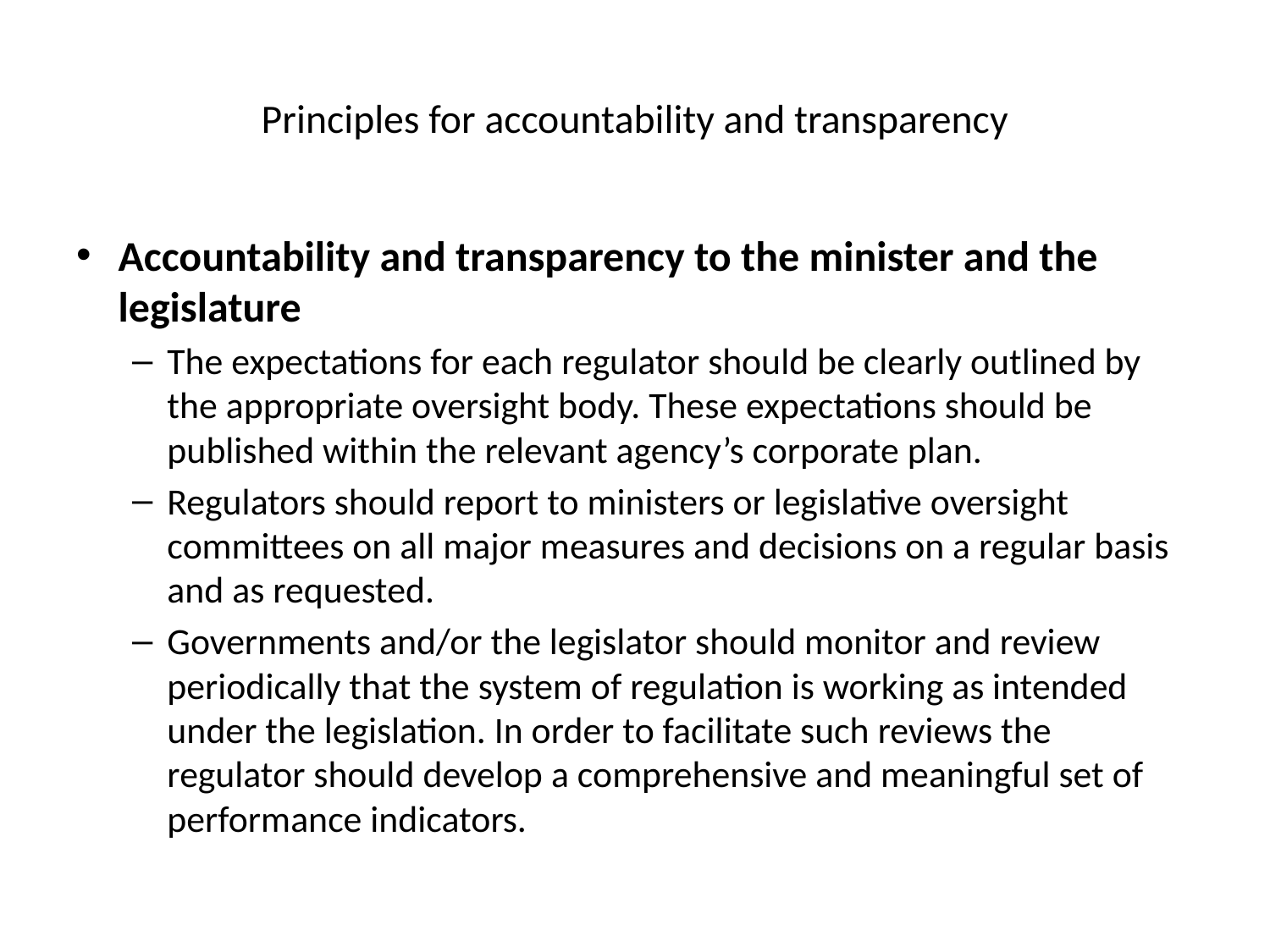

# Principles for accountability and transparency
Accountability and transparency to the minister and the legislature
The expectations for each regulator should be clearly outlined by the appropriate oversight body. These expectations should be published within the relevant agency’s corporate plan.
Regulators should report to ministers or legislative oversight committees on all major measures and decisions on a regular basis and as requested.
Governments and/or the legislator should monitor and review periodically that the system of regulation is working as intended under the legislation. In order to facilitate such reviews the regulator should develop a comprehensive and meaningful set of performance indicators.